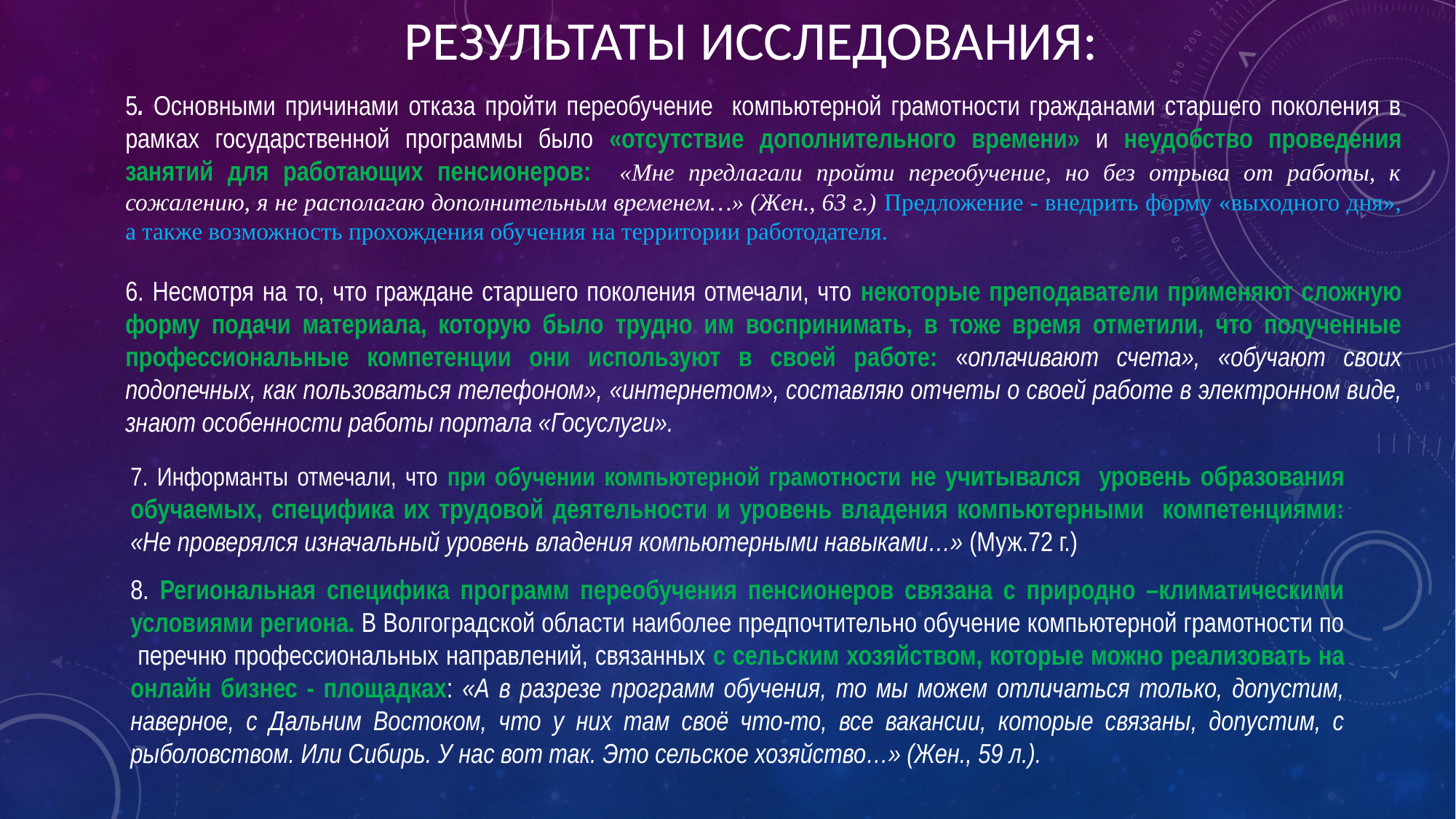

Результаты исследования:
5. Основными причинами отказа пройти переобучение  компьютерной грамотности гражданами старшего поколения в рамках государственной программы было «отсутствие дополнительного времени» и неудобство проведения занятий для работающих пенсионеров:  «Мне предлагали пройти переобучение, но без отрыва от работы, к сожалению, я не располагаю дополнительным временем…» (Жен., 63 г.) Предложение - внедрить форму «выходного дня», а также возможность прохождения обучения на территории работодателя.

6. Несмотря на то, что граждане старшего поколения отмечали, что некоторые преподаватели применяют сложную форму подачи материала, которую было трудно им воспринимать, в тоже время отметили, что полученные профессиональные компетенции они используют в своей работе: «оплачивают счета», «обучают своих подопечных, как пользоваться телефоном», «интернетом», составляю отчеты о своей работе в электронном виде, знают особенности работы портала «Госуслуги».

7. Информанты отмечали, что при обучении компьютерной грамотности не учитывался  уровень образования обучаемых, специфика их трудовой деятельности и уровень владения компьютерными  компетенциями: «Не проверялся изначальный уровень владения компьютерными навыками…» (Муж.72 г.)
8. Региональная специфика программ переобучения пенсионеров связана с природно –климатическими условиями региона. В Волгоградской области наиболее предпочтительно обучение компьютерной грамотности по  перечню профессиональных направлений, связанных с сельским хозяйством, которые можно реализовать на онлайн бизнес - площадках: «А в разрезе программ обучения, то мы можем отличаться только, допустим, наверное, с Дальним Востоком, что у них там своё что-то, все вакансии, которые связаны, допустим, с рыболовством. Или Сибирь. У нас вот так. Это сельское хозяйство…» (Жен., 59 л.).